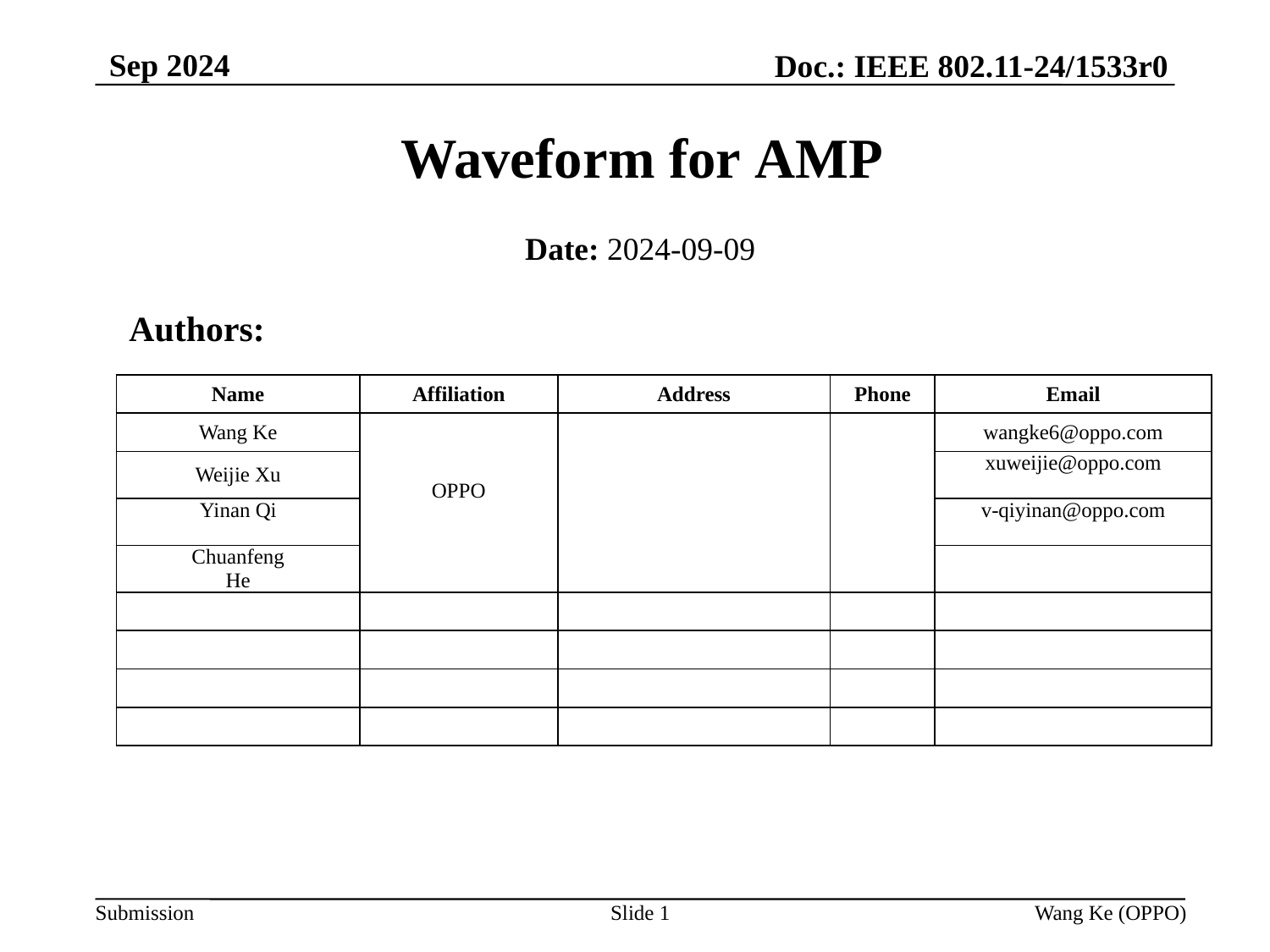

Sep 2024
Doc.: IEEE 802.11-24/1533r0
# Waveform for AMP
Date: 2024-09-09
Authors:
| Name | Affiliation | Address | Phone | Email |
| --- | --- | --- | --- | --- |
| Wang Ke | OPPO |  |  | wangke6@oppo.com |
| Weijie Xu |  |  |  | xuweijie@oppo.com |
| Yinan Qi |  |  |  | v-qiyinan@oppo.com |
| Chuanfeng He |  |  |  |  |
|  |  |  |  |  |
|  |  |  |  |  |
|  |  |  |  |  |
|  |  |  |  |  |
Slide 1
Wang Ke (OPPO)